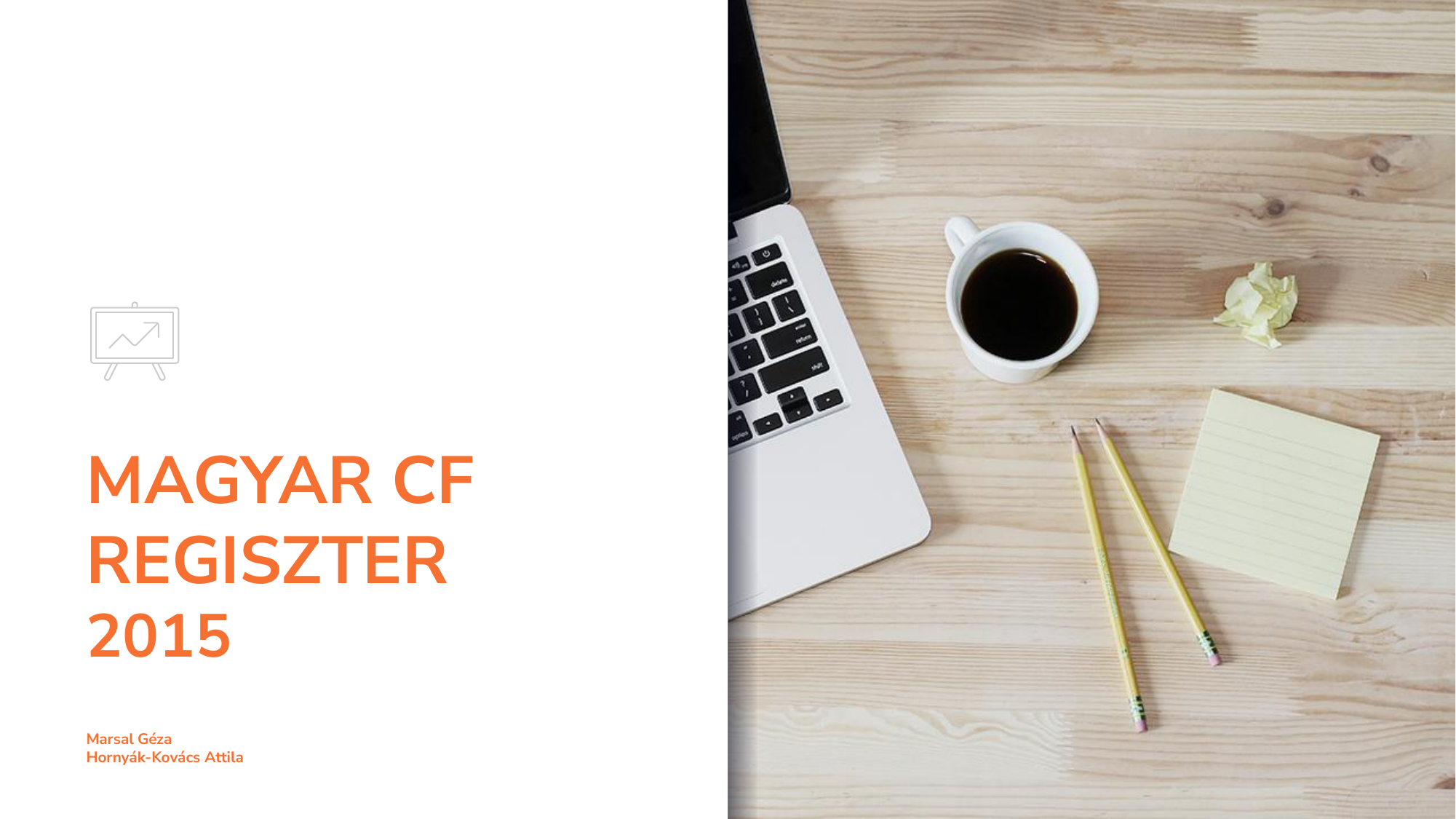

# MAGYAR CF REGISZTER 2015
Marsal Géza
Hornyák-Kovács Attila